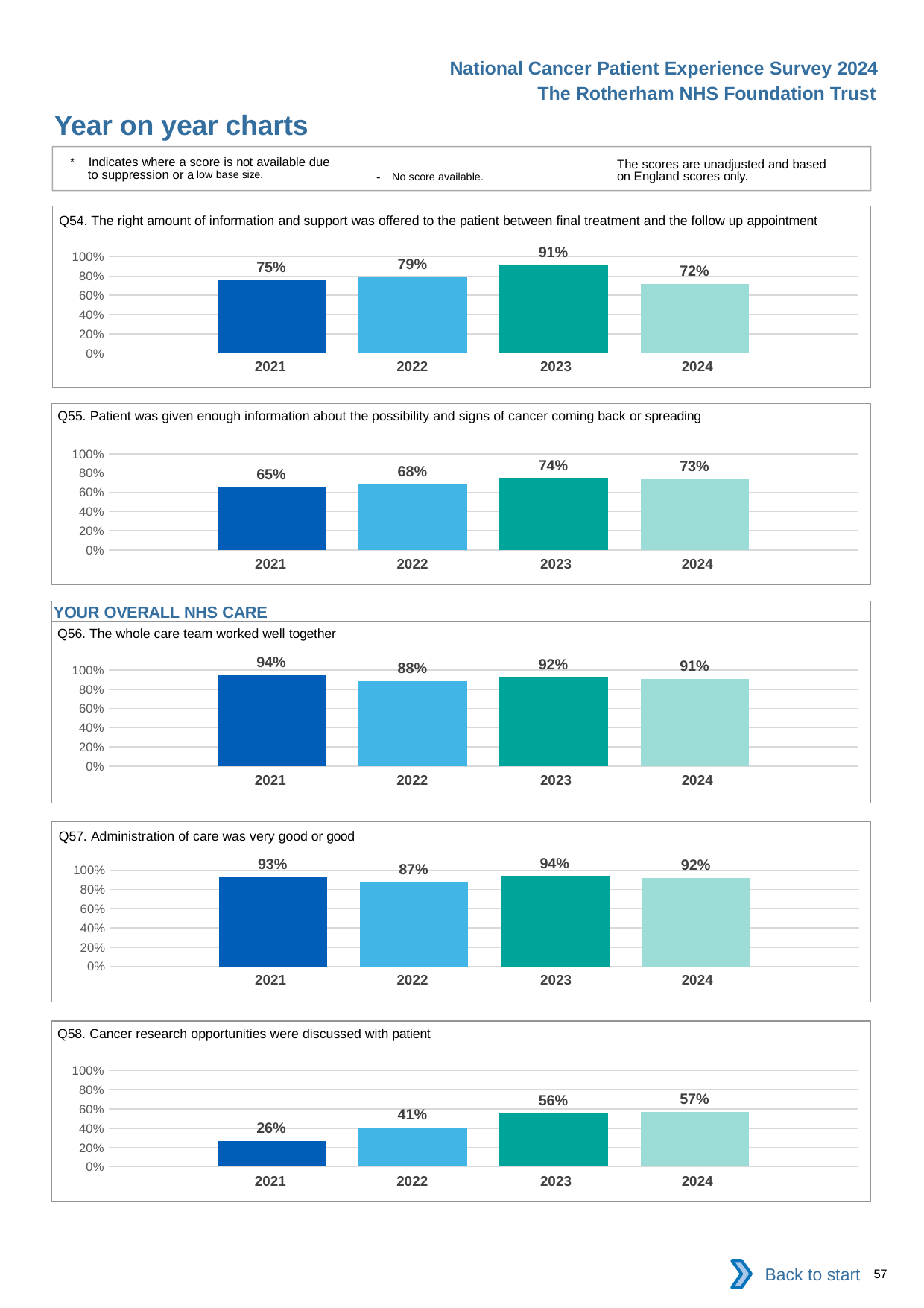

National Cancer Patient Experience Survey 2024
The Rotherham NHS Foundation Trust
Year on year charts

*  Indicates where a score is not available due to suppression or a low base size.
The scores are unadjusted and based on England scores only.
- No score available.
Q54. The right amount of information and support was offered to the patient between final treatment and the follow up appointment

### Chart

| Category | 2021 | 2022 | 2023 | 2024 |
|---|---|---|---|---|
| Category 1 | 0.7540984 | 0.7878788 | 0.9130435 | 0.7192982 |
| 2021 | 2022 | 2023 | 2024 |
| --- | --- | --- | --- |
Q55. Patient was given enough information about the possibility and signs of cancer coming back or spreading

### Chart

| Category | 2021 | 2022 | 2023 | 2024 |
|---|---|---|---|---|
| Category 1 | 0.6489362 | 0.6836735 | 0.7432432 | 0.7325581 |
| 2021 | 2022 | 2023 | 2024 |
| --- | --- | --- | --- |
YOUR OVERALL NHS CARE
Q56. The whole care team worked well together

### Chart

| Category | 2021 | 2022 | 2023 | 2024 |
|---|---|---|---|---|
| Category 1 | 0.9423077 | 0.8818182 | 0.9247312 | 0.9099099 |
| 2021 | 2022 | 2023 | 2024 |
| --- | --- | --- | --- |
Q57. Administration of care was very good or good

### Chart

| Category | 2021 | 2022 | 2023 | 2024 |
|---|---|---|---|---|
| Category 1 | 0.9259259 | 0.8717949 | 0.9368421 | 0.9210526 |
| 2021 | 2022 | 2023 | 2024 |
| --- | --- | --- | --- |
Q58. Cancer research opportunities were discussed with patient

### Chart

| Category | 2021 | 2022 | 2023 | 2024 |
|---|---|---|---|---|
| Category 1 | 0.2641509 | 0.4074074 | 0.5555556 | 0.5689655 |
| 2021 | 2022 | 2023 | 2024 |
| --- | --- | --- | --- |
Back to start

57